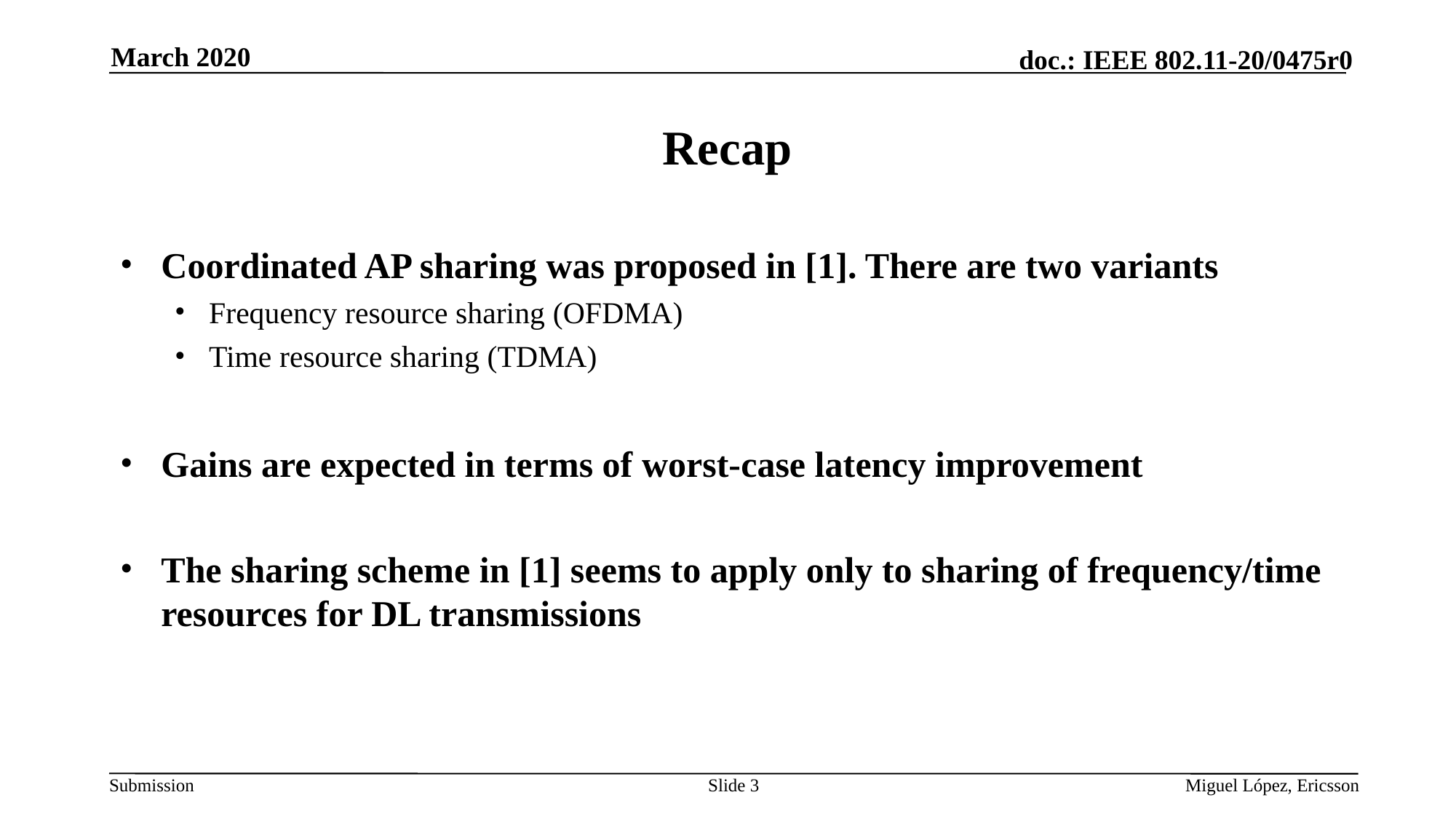

March 2020
# Recap
Coordinated AP sharing was proposed in [1]. There are two variants
Frequency resource sharing (OFDMA)
Time resource sharing (TDMA)

Gains are expected in terms of worst-case latency improvement

The sharing scheme in [1] seems to apply only to sharing of frequency/time resources for DL transmissions
Slide 3
Miguel López, Ericsson